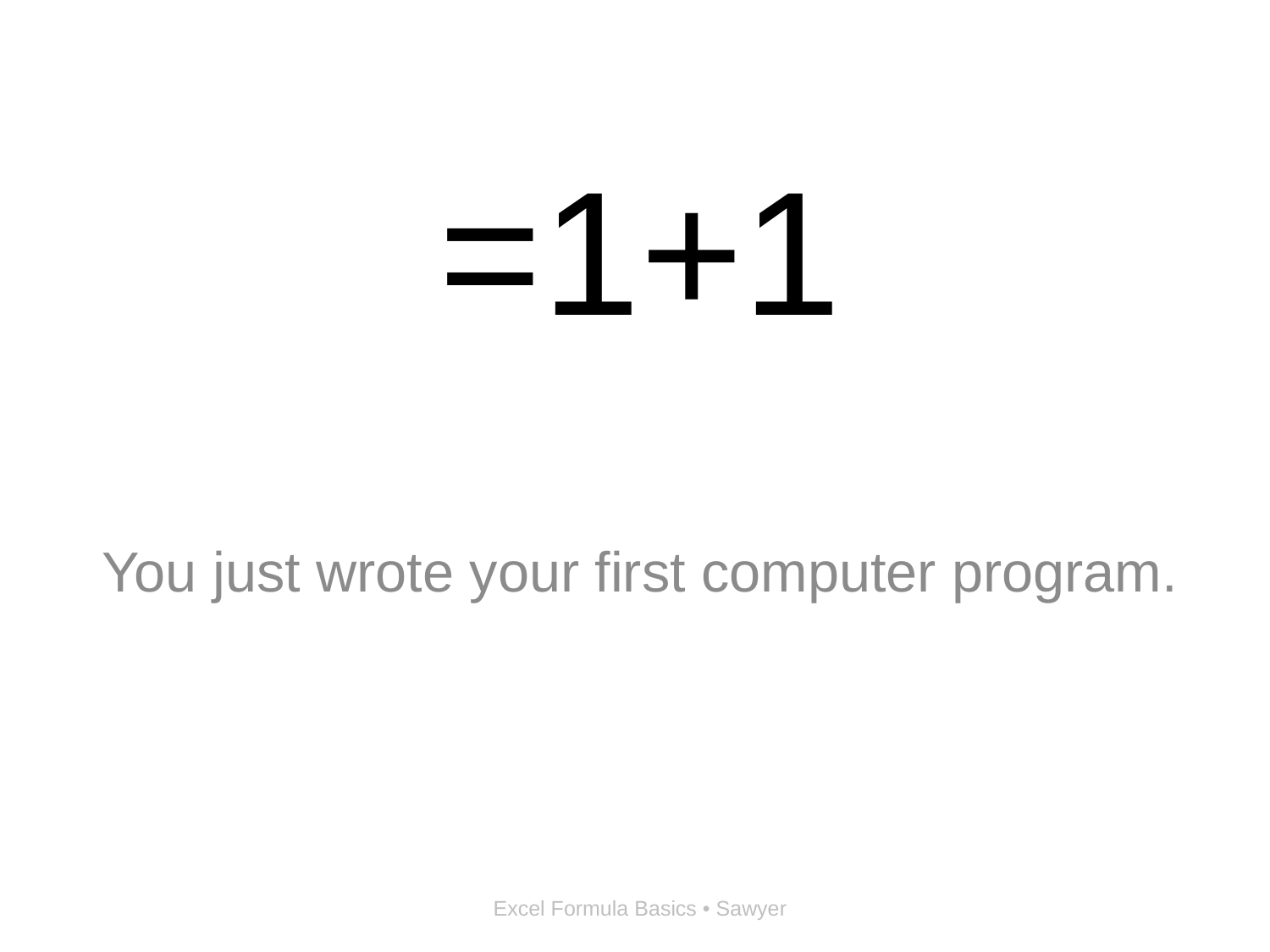

# =1+1
You just wrote your first computer program.